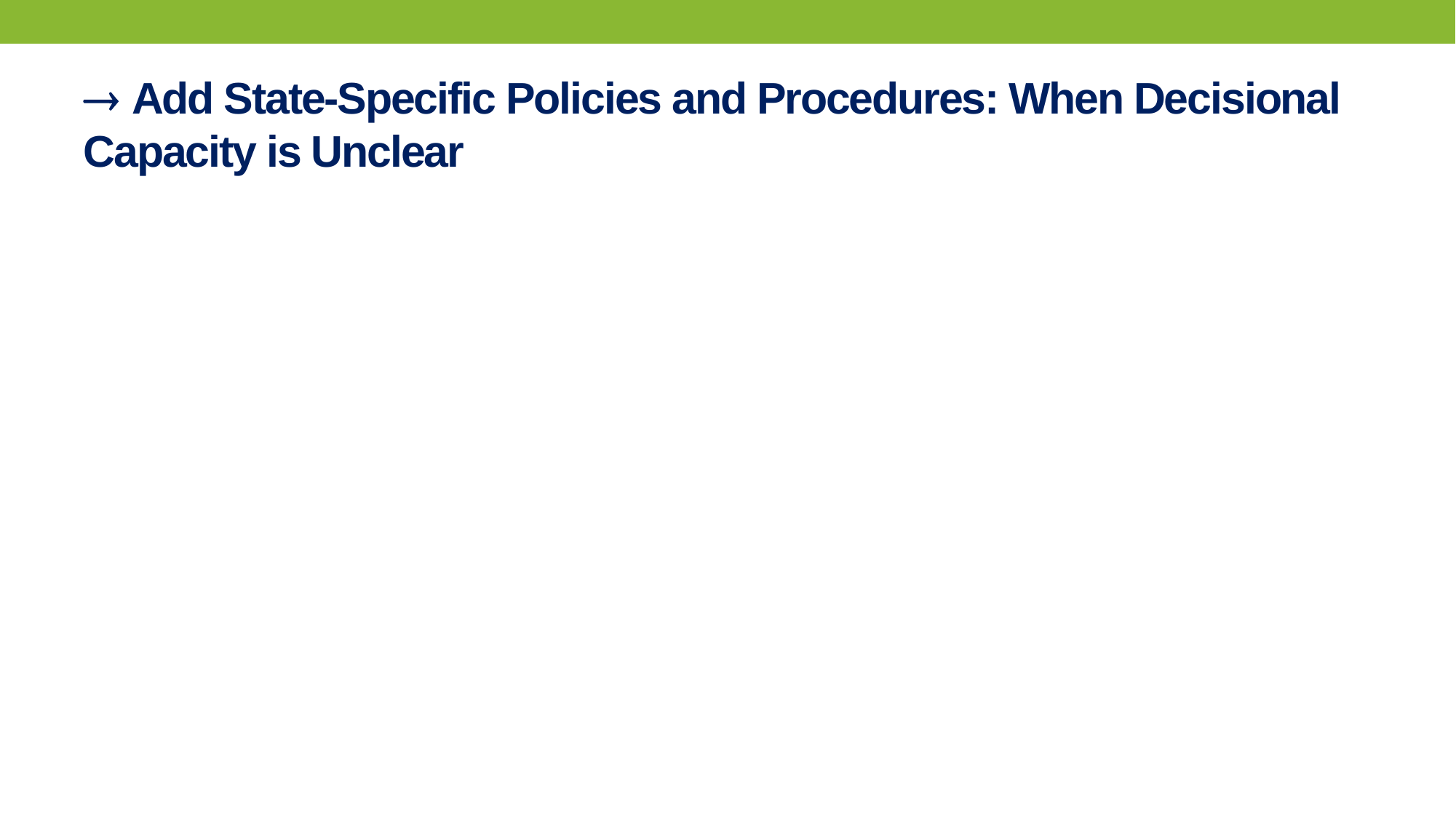

# → Add State-Specific Policies and Procedures: When Decisional Capacity is Unclear